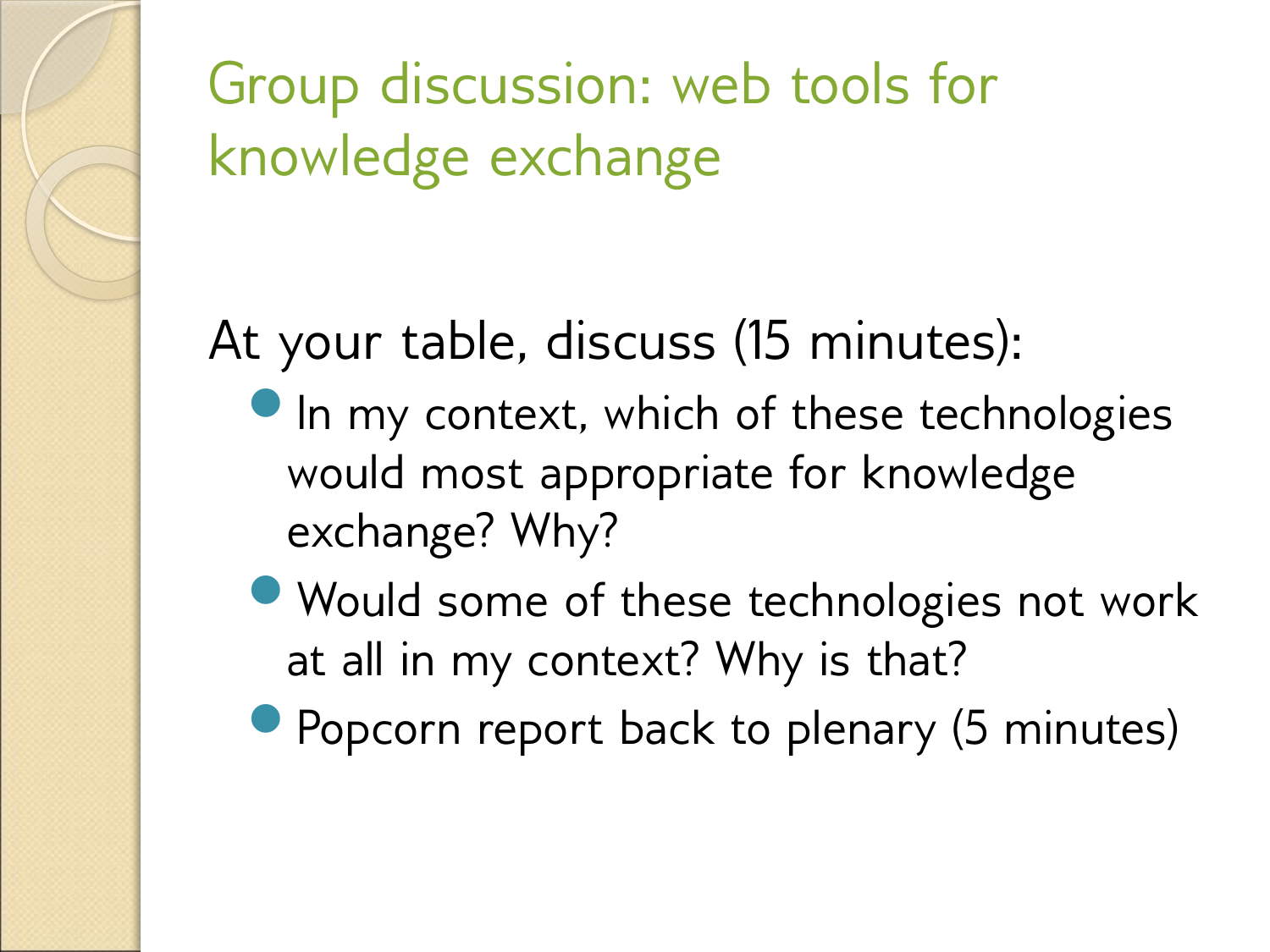

# Group discussion: web tools for knowledge exchange
At your table, discuss (15 minutes):
In my context, which of these technologies would most appropriate for knowledge exchange? Why?
Would some of these technologies not work at all in my context? Why is that?
Popcorn report back to plenary (5 minutes)